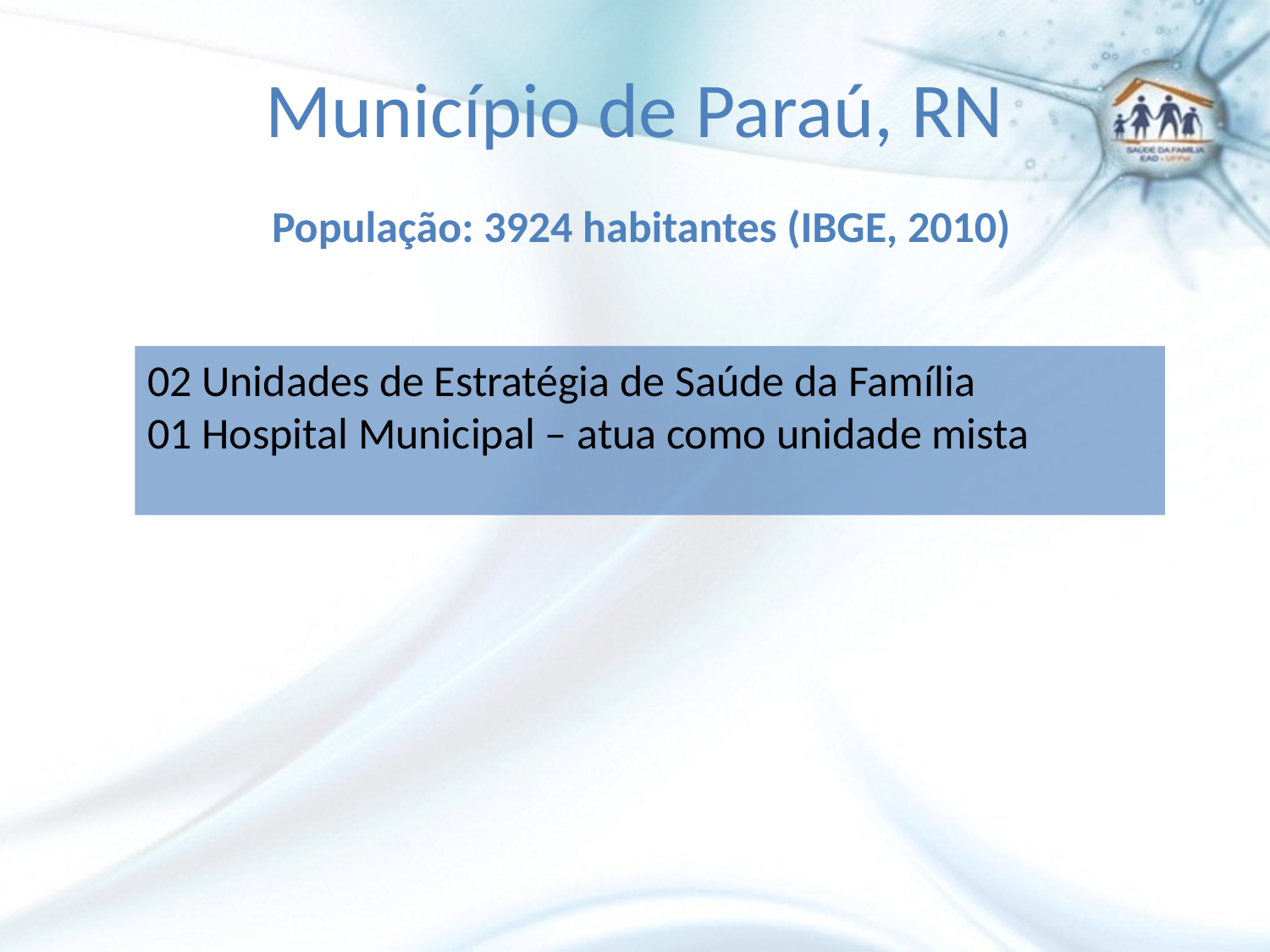

# Município de Paraú, RN
 População: 3924 habitantes (IBGE, 2010)

02 Unidades de Estratégia de Saúde da Família
01 Hospital Municipal – atua como unidade mista